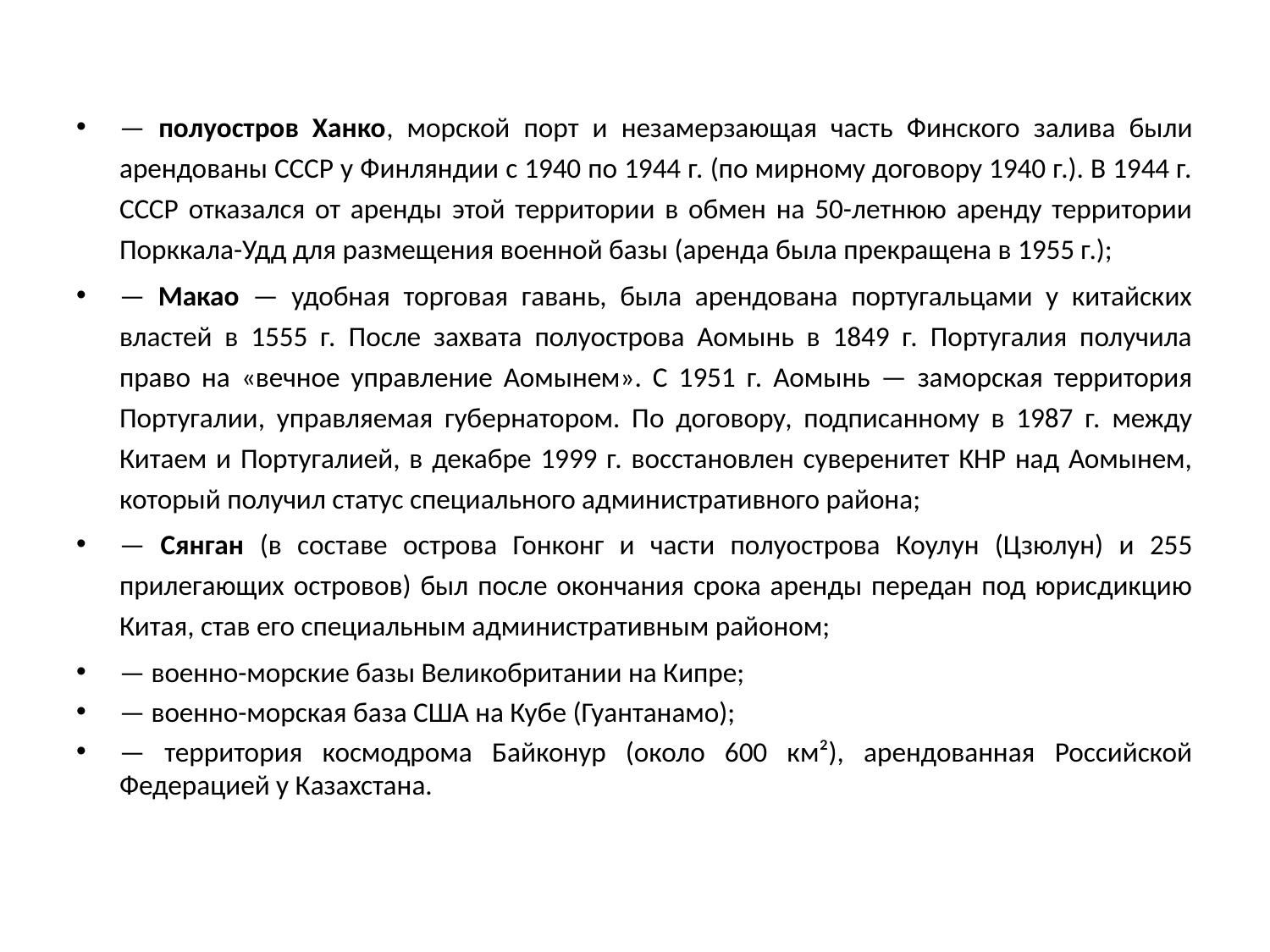

— полуостров Ханко, морской порт и незамерзающая часть Финского залива были арендованы СССР у Финляндии с 1940 по 1944 г. (по мирному договору 1940 г.). В 1944 г. СССР отказался от аренды этой территории в обмен на 50-летнюю аренду территории Порккала-Удд для размещения военной базы (аренда была прекращена в 1955 г.);
— Макао — удобная торговая гавань, была арендована португальцами у китайских властей в 1555 г. После захвата полуострова Аомынь в 1849 г. Португалия получила право на «вечное управление Аомынем». С 1951 г. Аомынь — заморская территория Португалии, управляемая губернатором. По договору, подписанному в 1987 г. между Китаем и Португалией, в декабре 1999 г. восстановлен суверенитет КНР над Аомынем, который получил статус специального административного района;
— Сянган (в составе острова Гонконг и части полуострова Коулун (Цзюлун) и 255 прилегающих островов) был после окончания срока аренды передан под юрисдикцию Китая, став его специальным административным районом;
— военно-морские базы Великобритании на Кипре;
— военно-морская база США на Кубе (Гуантанамо);
— территория космодрома Байконур (около 600 км²), арендованная Российской Федерацией у Казахстана.